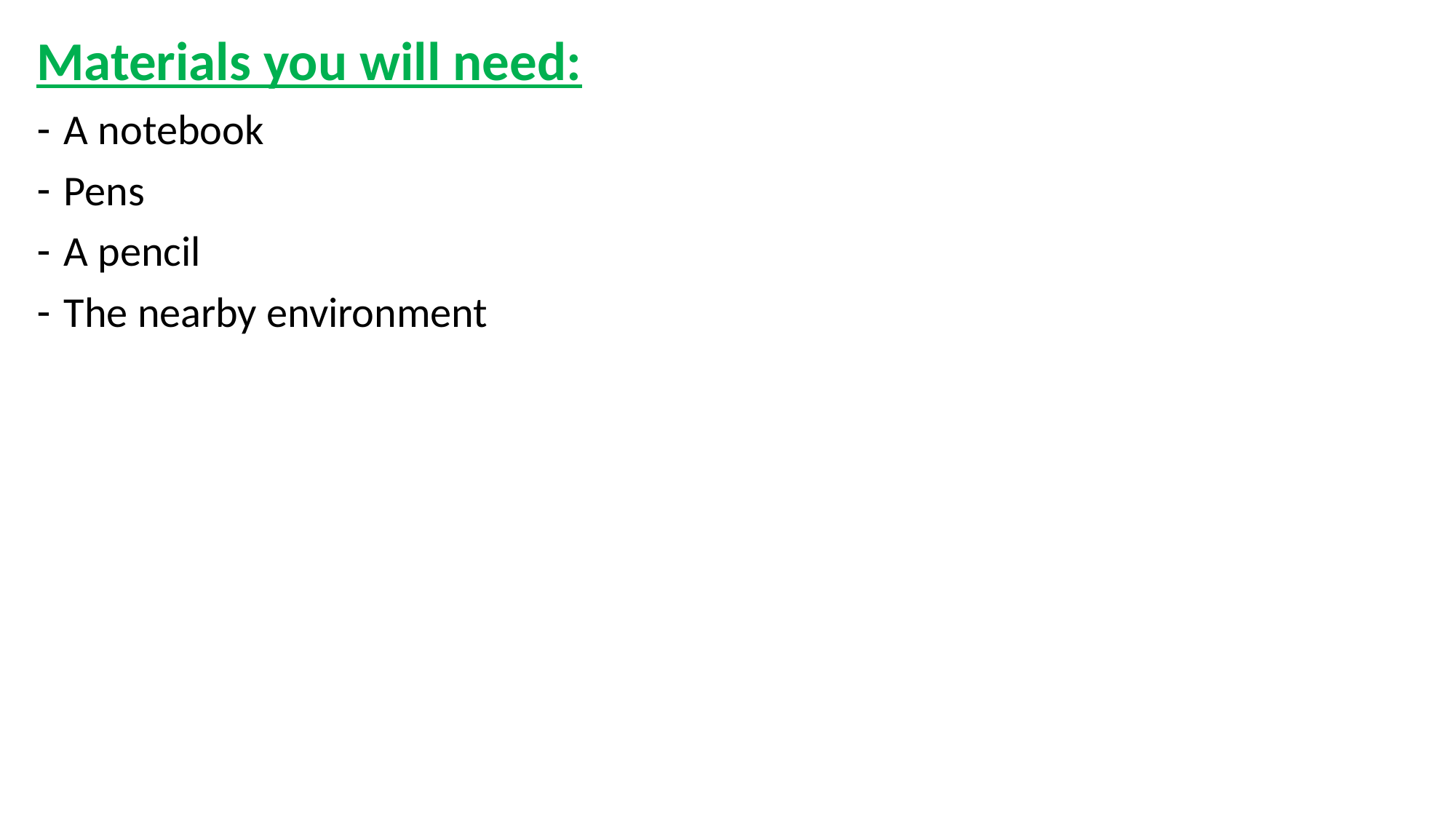

Materials you will need:
A notebook
Pens
A pencil
The nearby environment